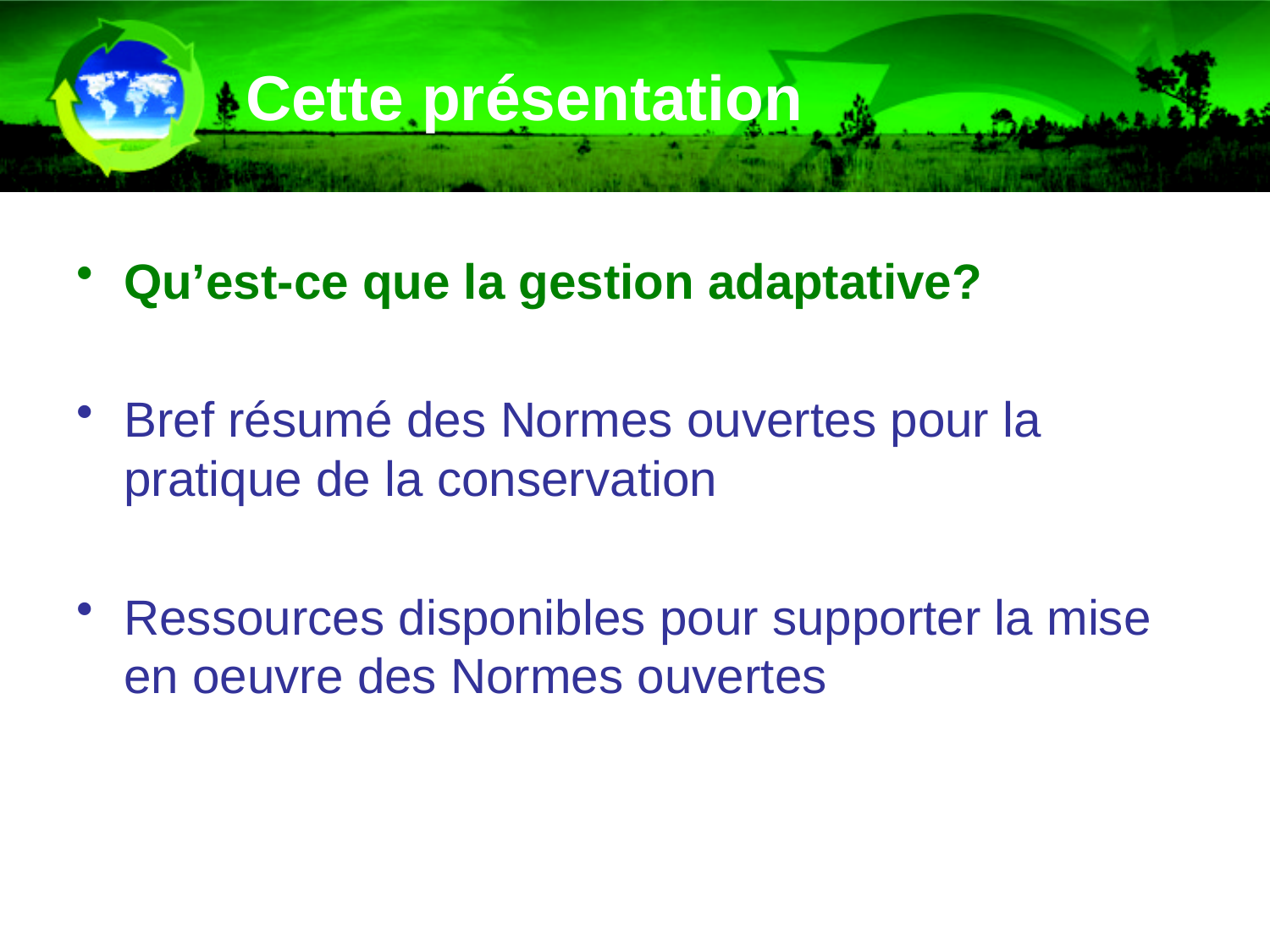

# Cette présentation
Qu’est-ce que la gestion adaptative?

Bref résumé des Normes ouvertes pour la pratique de la conservation

Ressources disponibles pour supporter la mise en oeuvre des Normes ouvertes